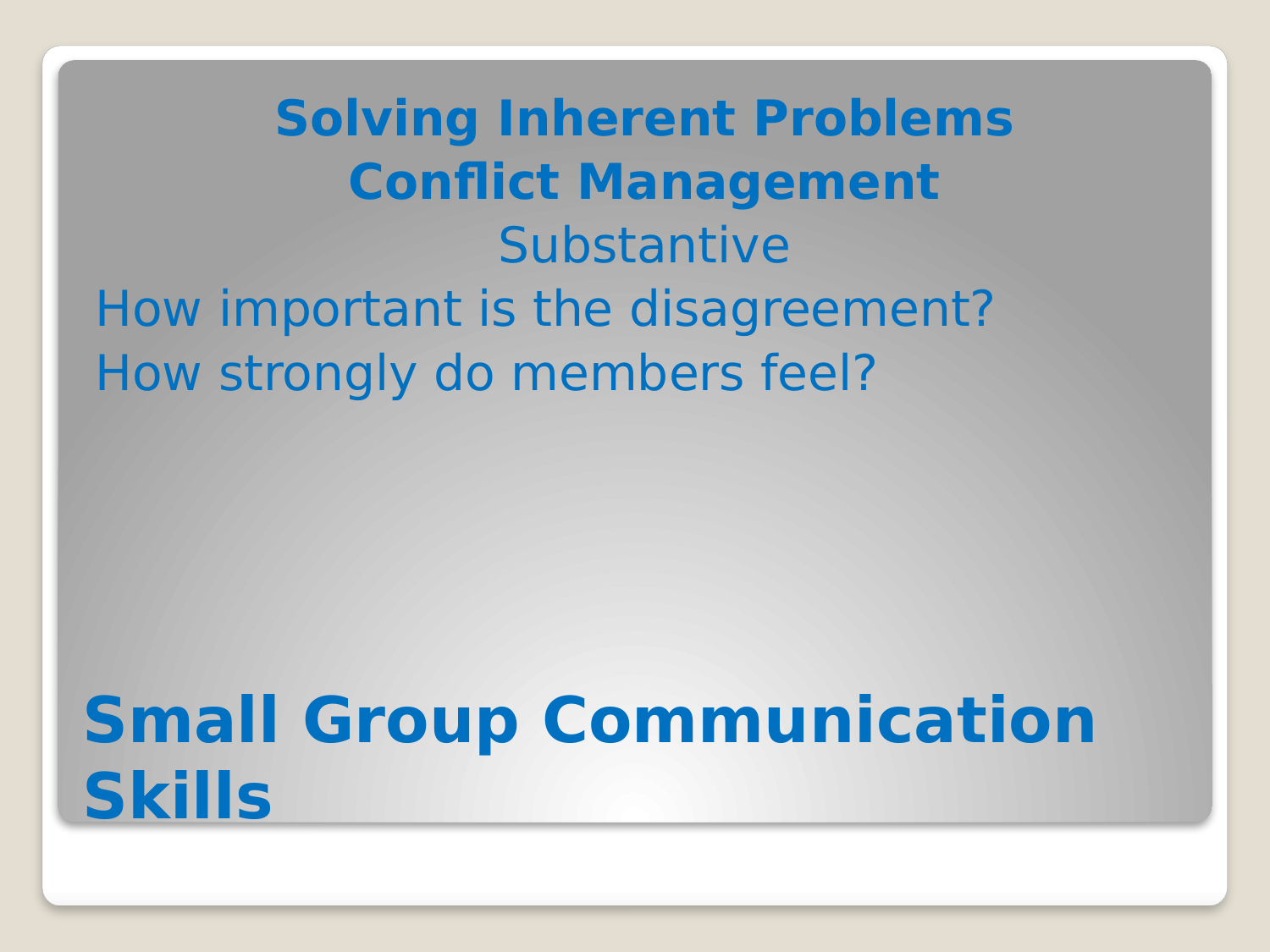

Solving Inherent Problems
Conflict Management
Substantive
How important is the disagreement?
How strongly do members feel?

# Small Group Communication Skills